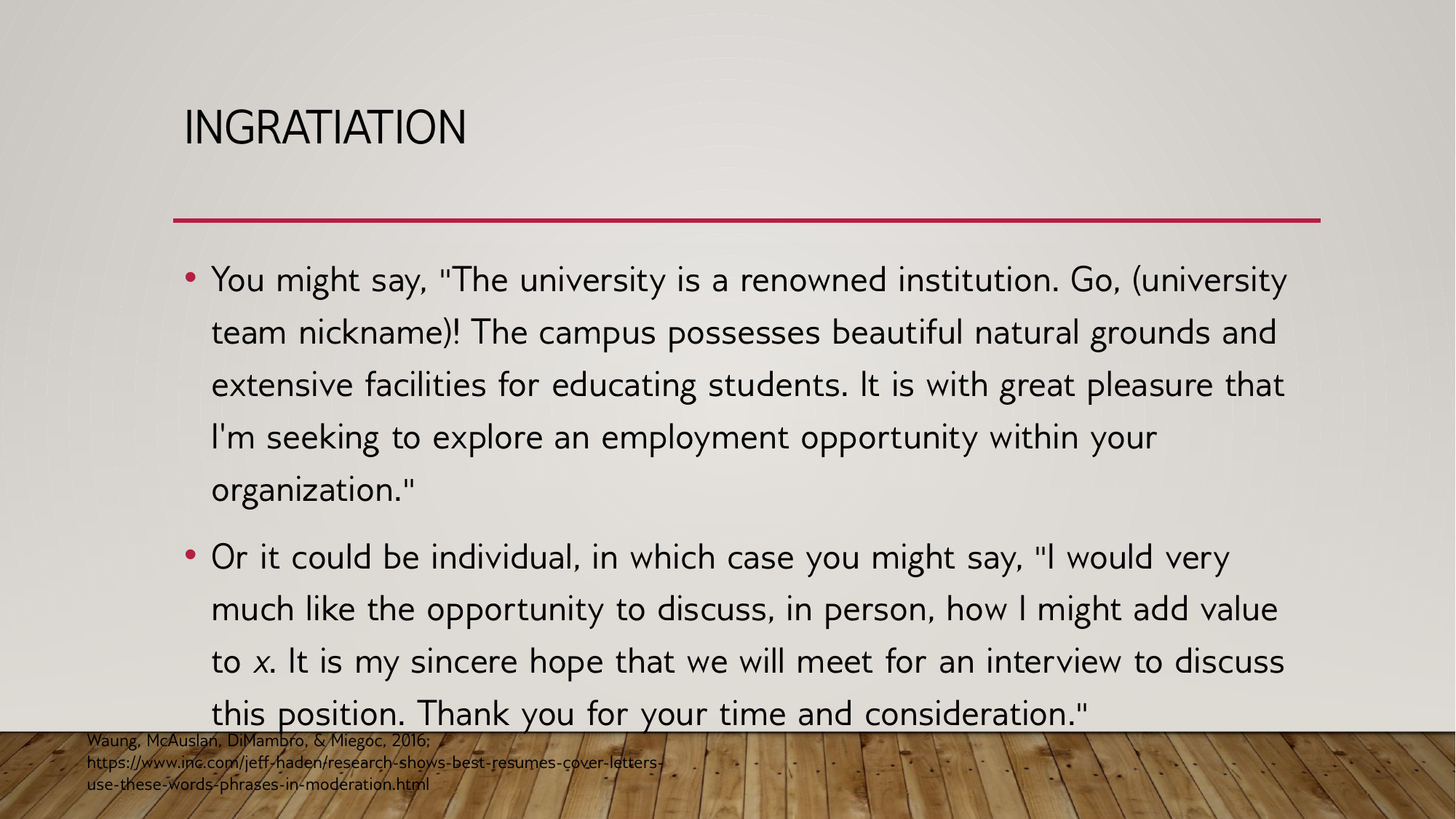

# Ingratiation
You might say, "The university is a renowned institution. Go, (university team nickname)! The campus possesses beautiful natural grounds and extensive facilities for educating students. It is with great pleasure that I'm seeking to explore an employment opportunity within your organization."
Or it could be individual, in which case you might say, "I would very much like the opportunity to discuss, in person, how I might add value to x. It is my sincere hope that we will meet for an interview to discuss this position. Thank you for your time and consideration."
Waung, McAuslan, DiMambro, & Miegoc, 2016; https://www.inc.com/jeff-haden/research-shows-best-resumes-cover-letters-use-these-words-phrases-in-moderation.html